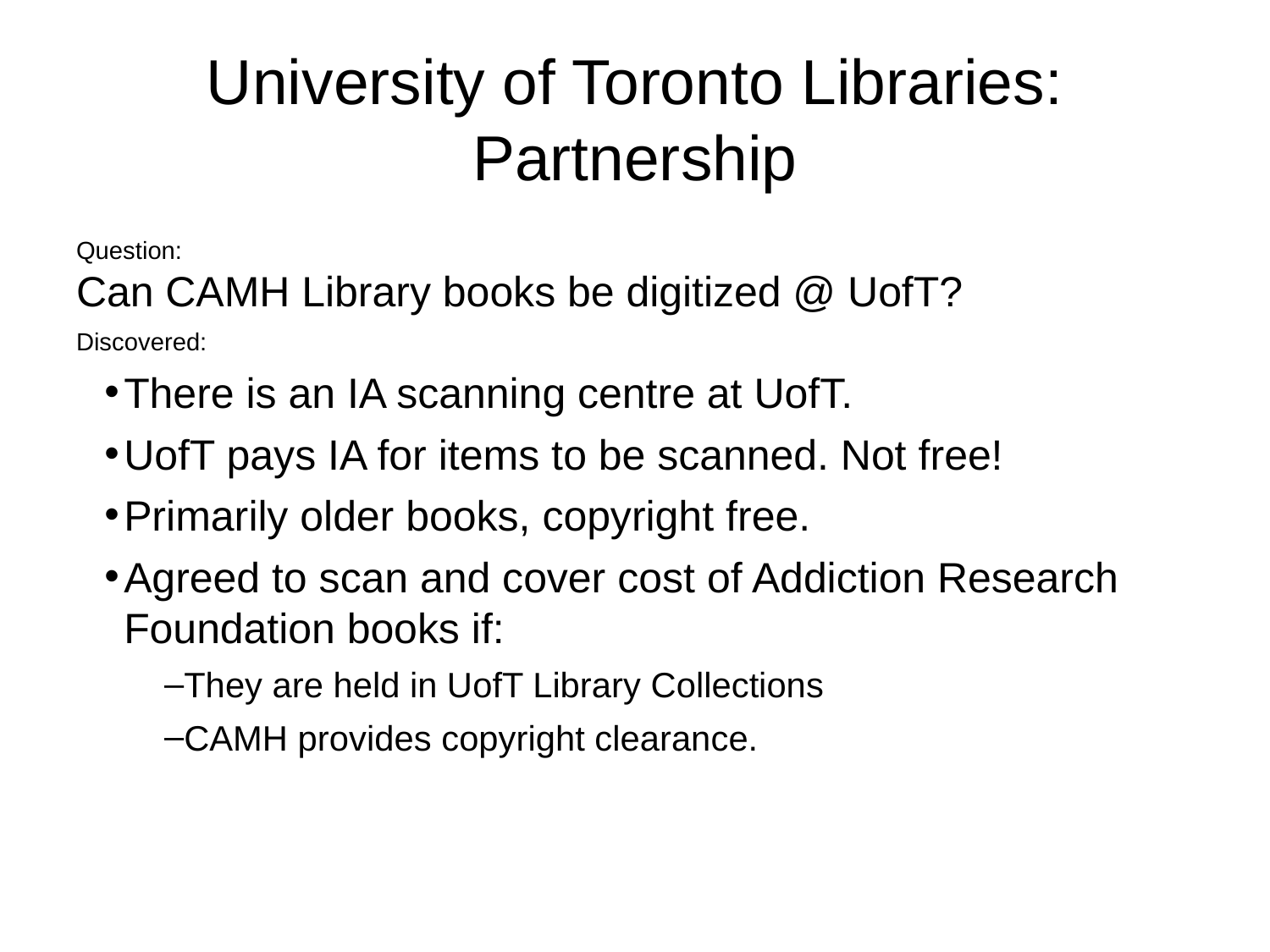

# University of Toronto Libraries: Partnership
Question:
Can CAMH Library books be digitized @ UofT?
Discovered:
There is an IA scanning centre at UofT.
UofT pays IA for items to be scanned. Not free!
Primarily older books, copyright free.
Agreed to scan and cover cost of Addiction Research Foundation books if:
They are held in UofT Library Collections
CAMH provides copyright clearance.